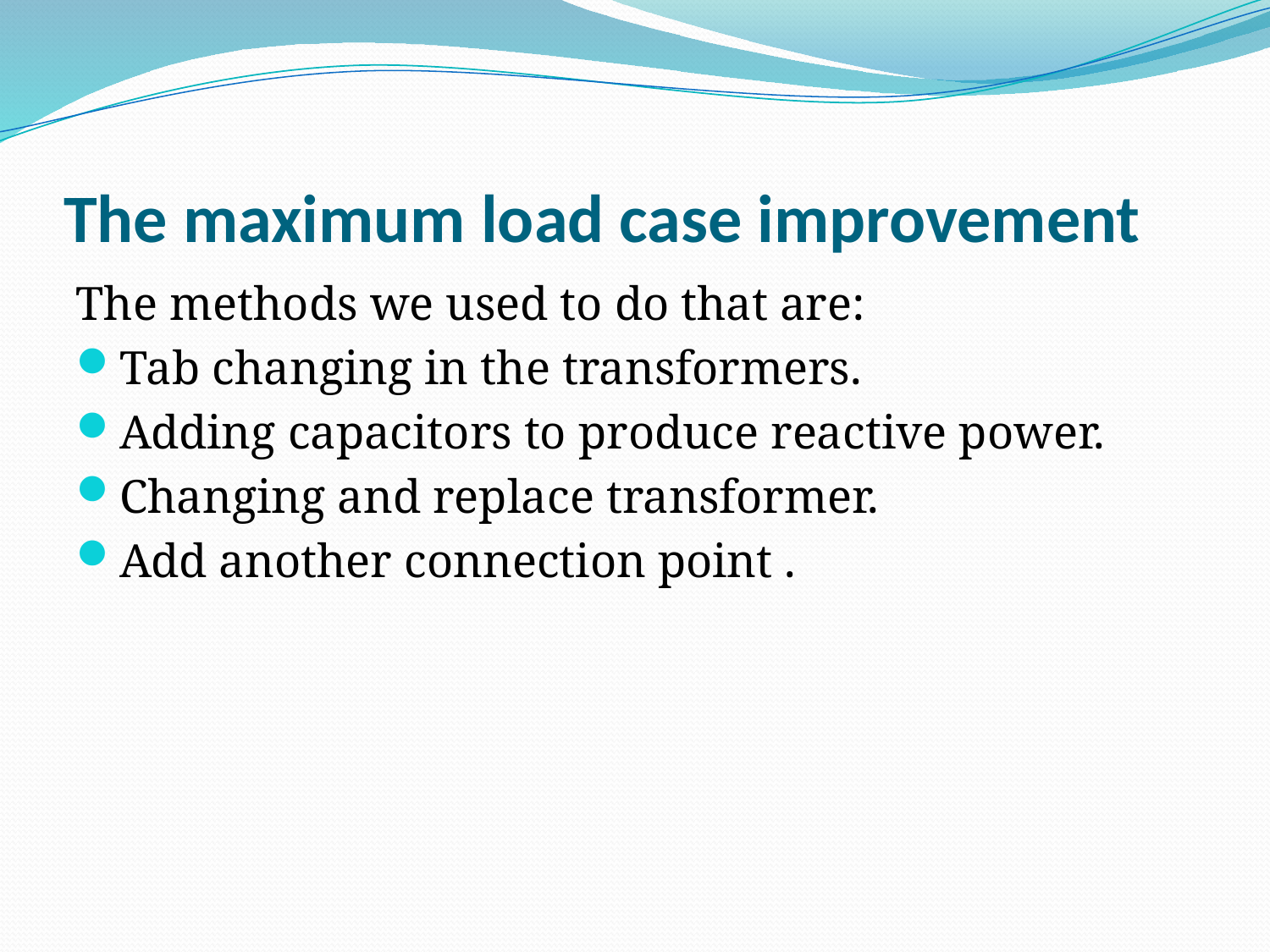

# The maximum load case improvement
The methods we used to do that are:
Tab changing in the transformers.
Adding capacitors to produce reactive power.
Changing and replace transformer.
Add another connection point .